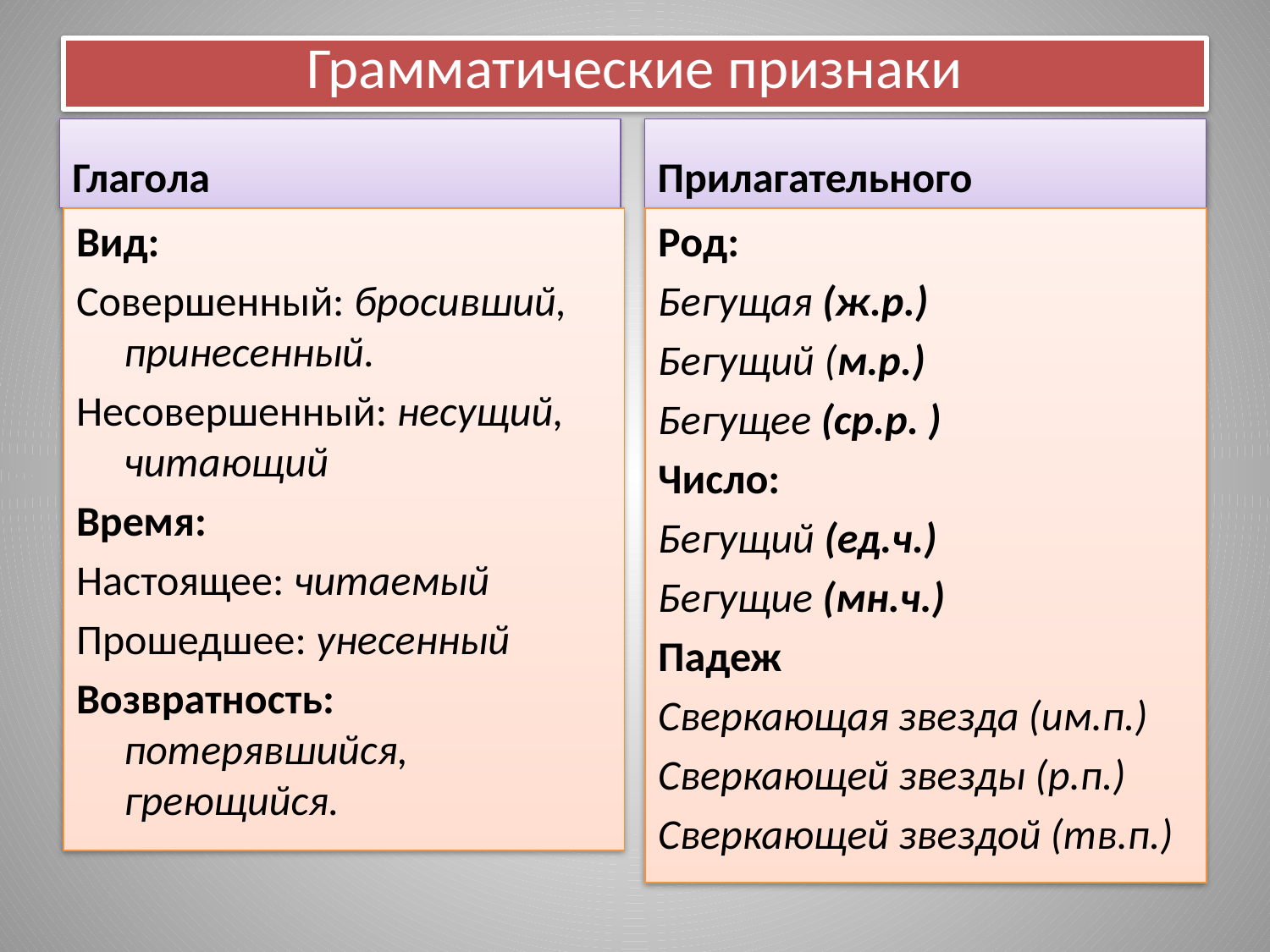

# Грамматические признаки
Глагола
Прилагательного
Вид:
Совершенный: бросивший, принесенный.
Несовершенный: несущий, читающий
Время:
Настоящее: читаемый
Прошедшее: унесенный
Возвратность: потерявшийся, греющийся.
Род:
Бегущая (ж.р.)
Бегущий (м.р.)
Бегущее (ср.р. )
Число:
Бегущий (ед.ч.)
Бегущие (мн.ч.)
Падеж
Сверкающая звезда (им.п.)
Сверкающей звезды (р.п.)
Сверкающей звездой (тв.п.)